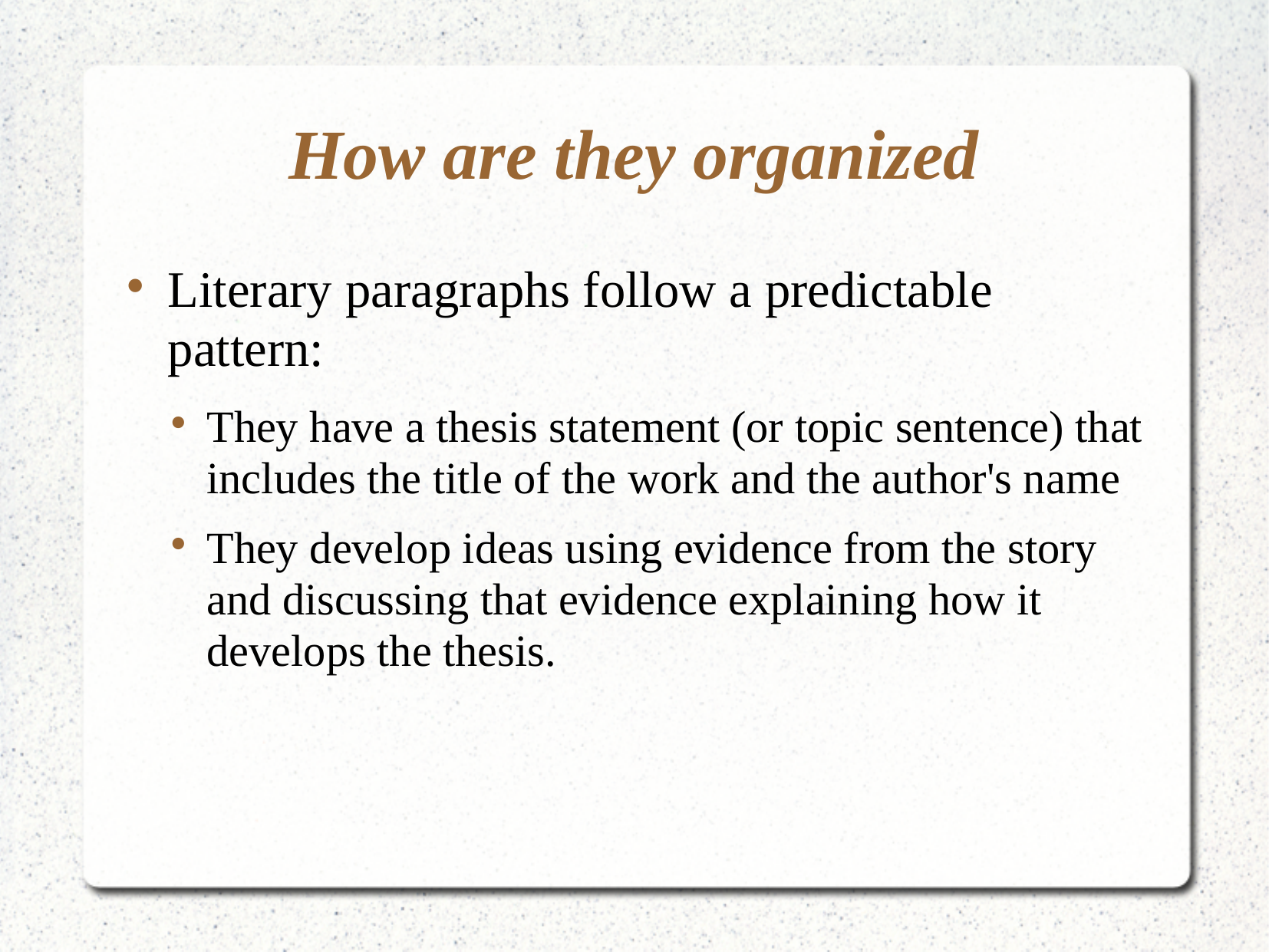

How are they organized
Literary paragraphs follow a predictable pattern:
They have a thesis statement (or topic sentence) that includes the title of the work and the author's name
They develop ideas using evidence from the story and discussing that evidence explaining how it develops the thesis.